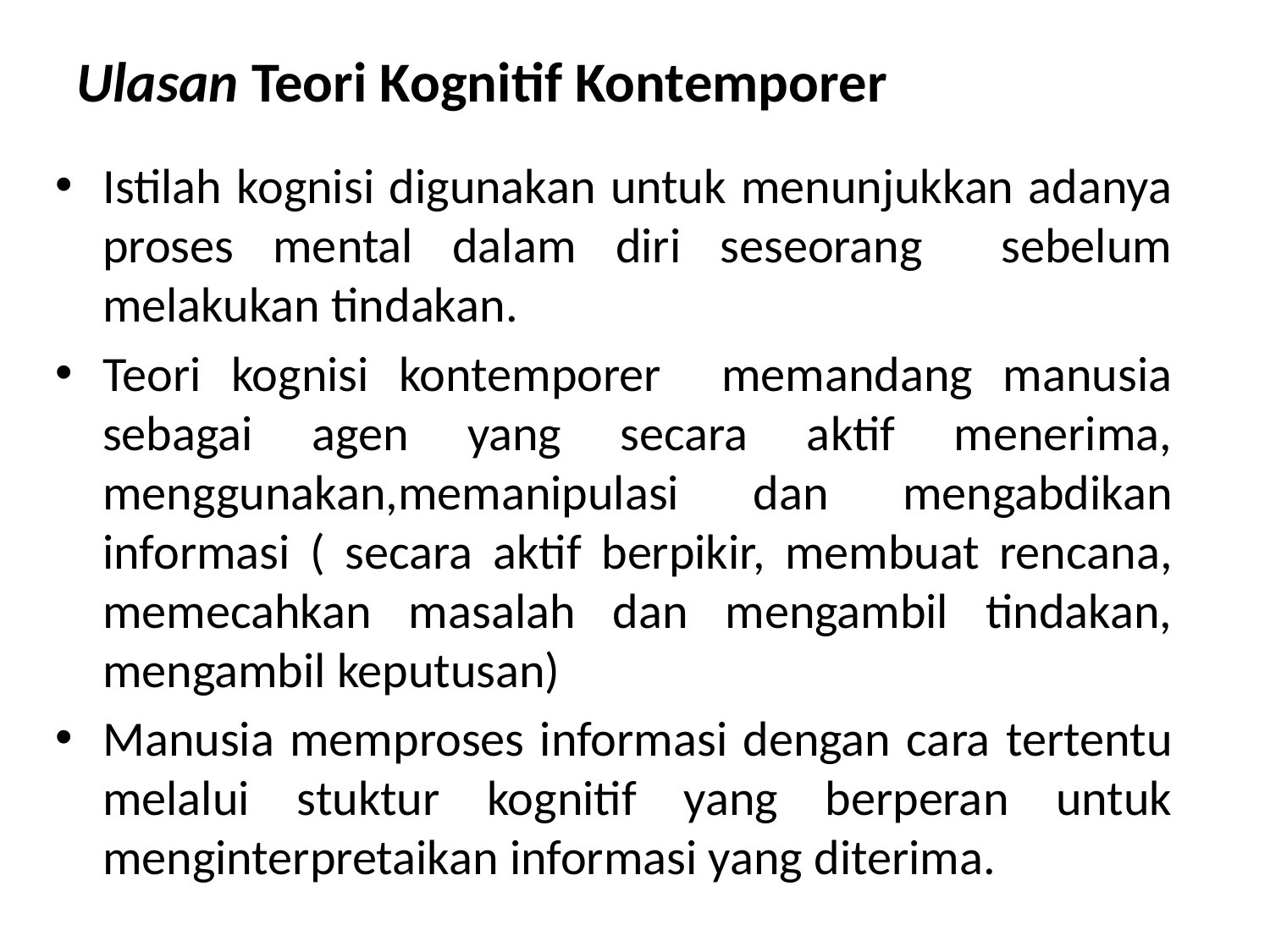

# Ulasan Teori Kognitif Kontemporer
Istilah kognisi digunakan untuk menunjukkan adanya proses mental dalam diri seseorang  sebelum melakukan tindakan.
Teori kognisi kontemporer  memandang manusia sebagai agen yang secara aktif menerima, menggunakan,memanipulasi dan mengabdikan informasi ( secara aktif berpikir, membuat rencana, memecahkan masalah dan mengambil tindakan, mengambil keputusan)
Manusia memproses informasi dengan cara tertentu melalui stuktur kognitif yang berperan untuk menginterpretaikan informasi yang diterima.